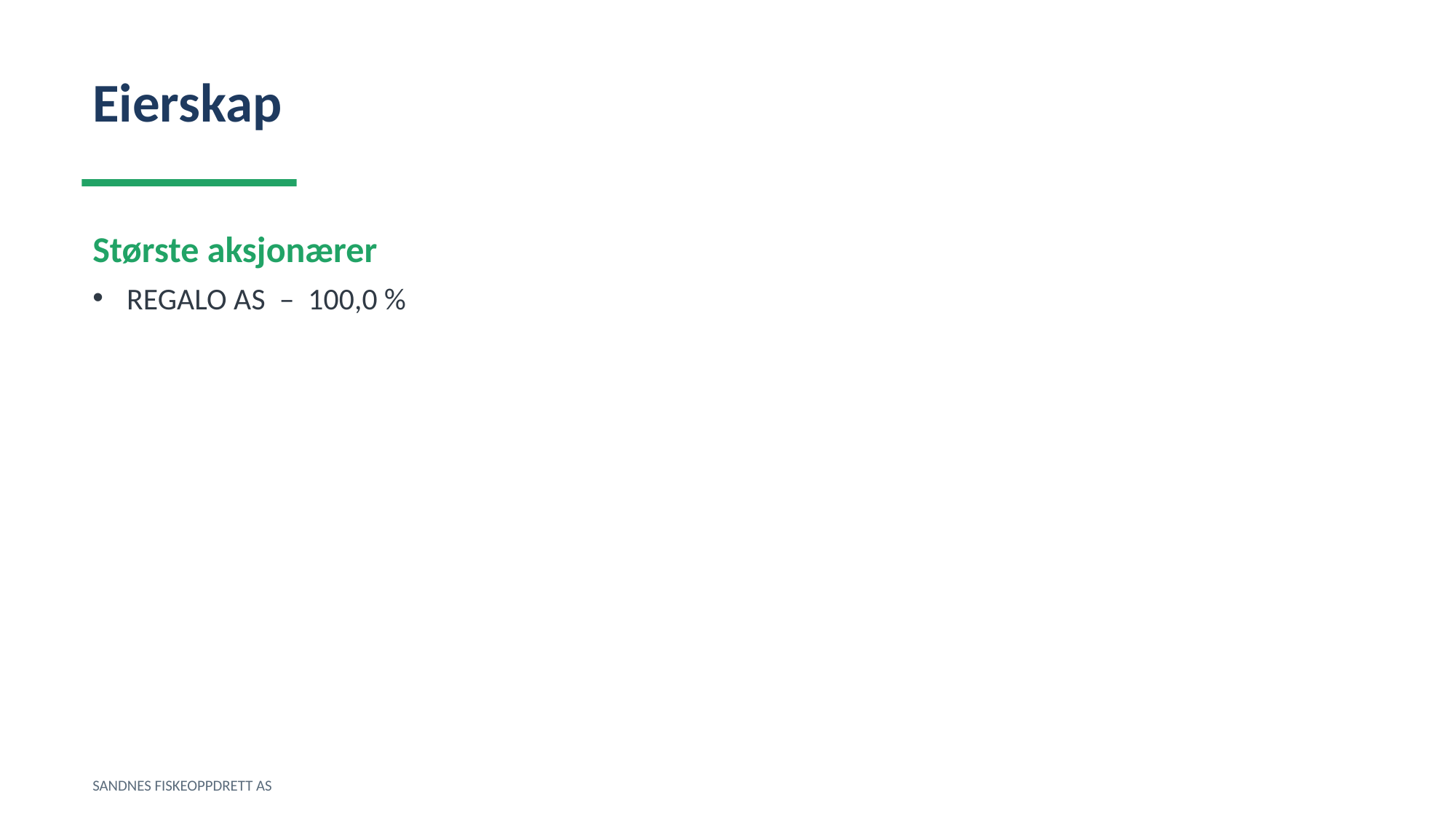

Eierskap

Største aksjonærer
REGALO AS  –  100,0 %
SANDNES FISKEOPPDRETT AS